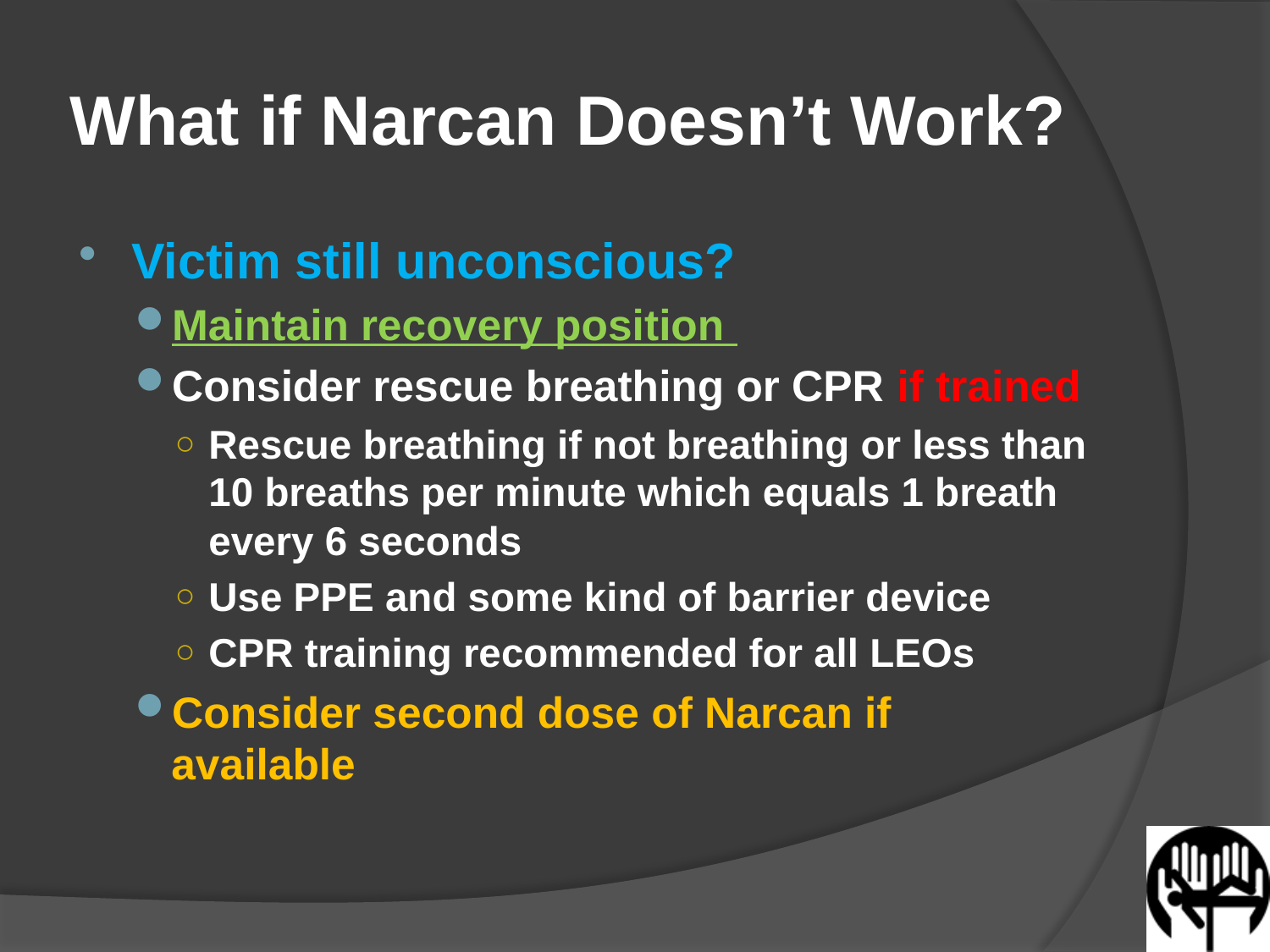

# What if Narcan Doesn’t Work?
Victim still unconscious?
Maintain recovery position
Consider rescue breathing or CPR if trained
Rescue breathing if not breathing or less than 10 breaths per minute which equals 1 breath every 6 seconds
Use PPE and some kind of barrier device
CPR training recommended for all LEOs
Consider second dose of Narcan if available